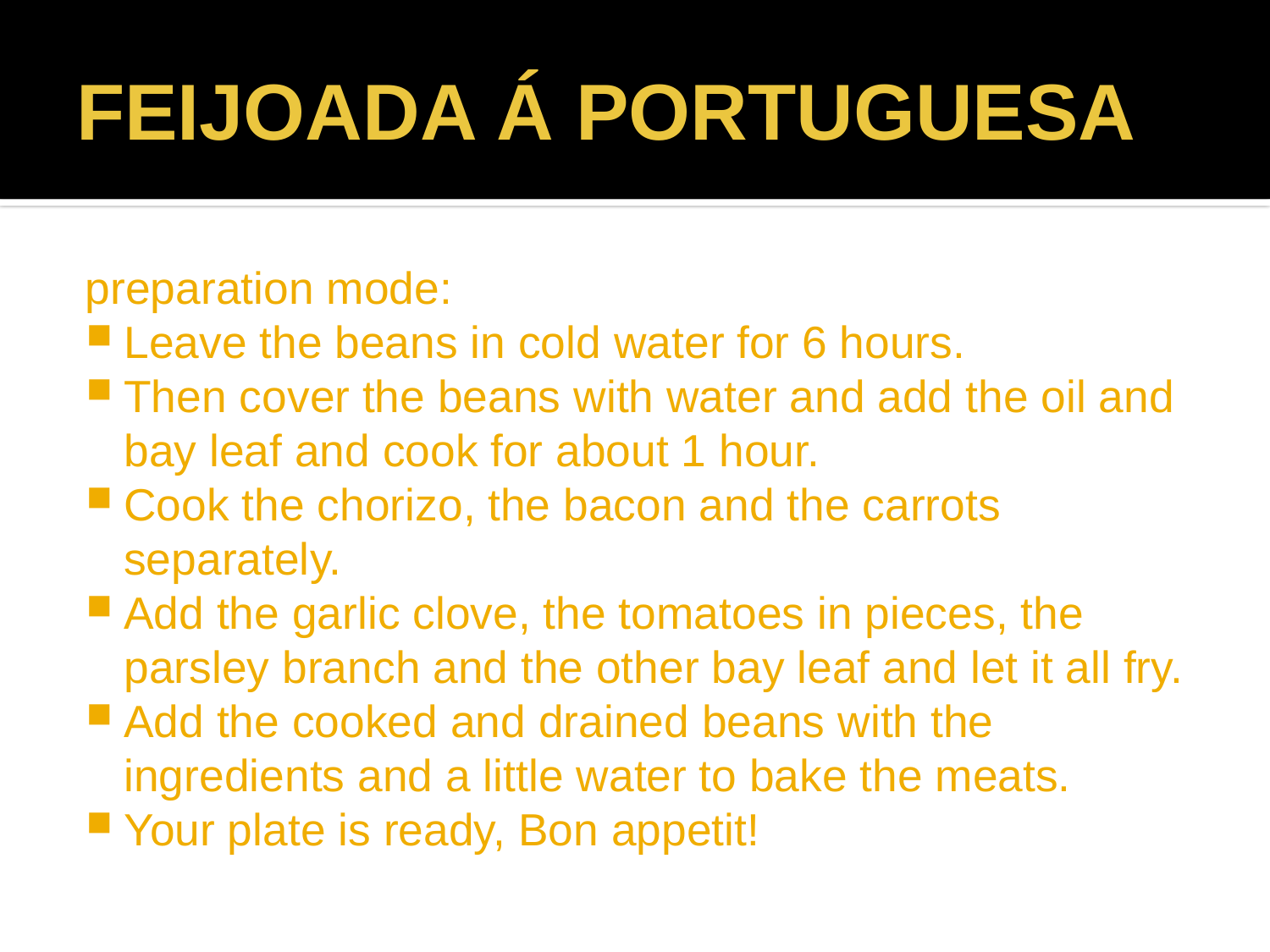

# FEIJOADA Á PORTUGUESA
preparation mode:
Leave the beans in cold water for 6 hours.
Then cover the beans with water and add the oil and bay leaf and cook for about 1 hour.
Cook the chorizo, the bacon and the carrots separately.
Add the garlic clove, the tomatoes in pieces, the parsley branch and the other bay leaf and let it all fry.
Add the cooked and drained beans with the ingredients and a little water to bake the meats.
Your plate is ready, Bon appetit!